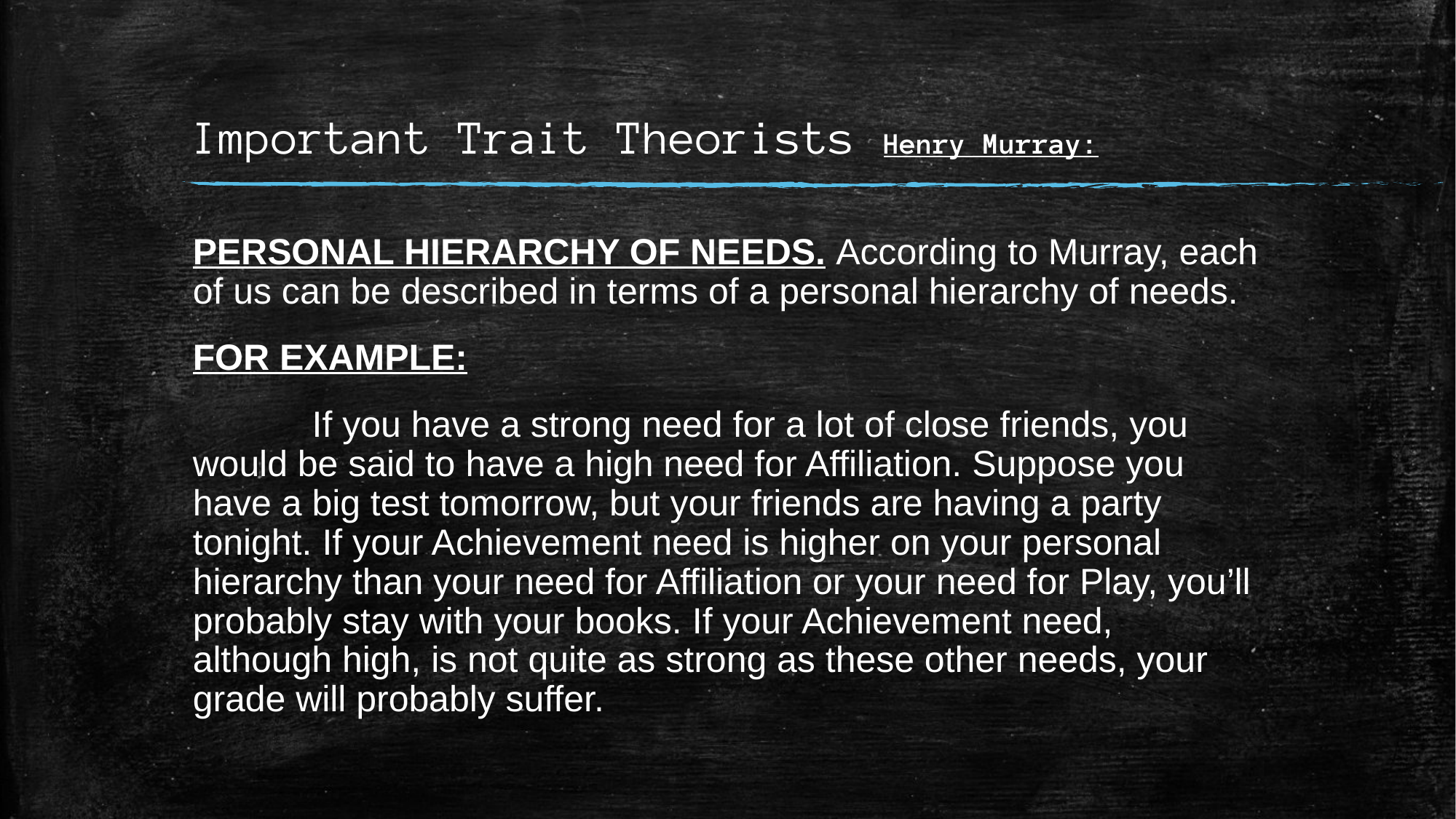

# Important Trait Theorists Henry Murray:
PERSONAL HIERARCHY OF NEEDS. According to Murray, each of us can be described in terms of a personal hierarchy of needs.
FOR EXAMPLE:
	 If you have a strong need for a lot of close friends, you would be said to have a high need for Affiliation. Suppose you have a big test tomorrow, but your friends are having a party tonight. If your Achievement need is higher on your personal hierarchy than your need for Affiliation or your need for Play, you’ll probably stay with your books. If your Achievement need, although high, is not quite as strong as these other needs, your grade will probably suffer.